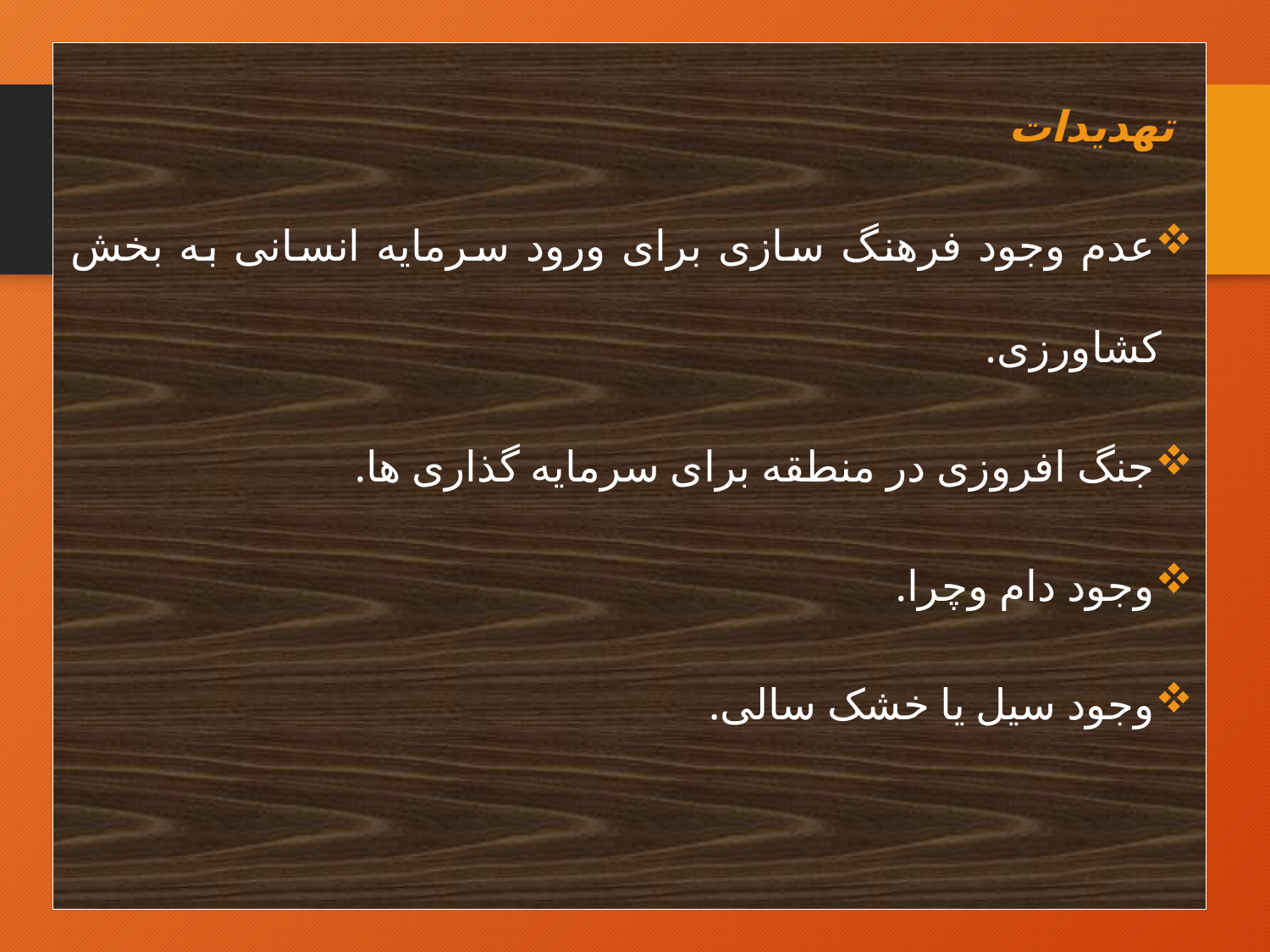

تهدیدات
عدم وجود فرهنگ سازی برای ورود سرمایه انسانی به بخش کشاورزی.
جنگ افروزی در منطقه برای سرمایه گذاری ها.
وجود دام وچرا.
وجود سیل یا خشک سالی.